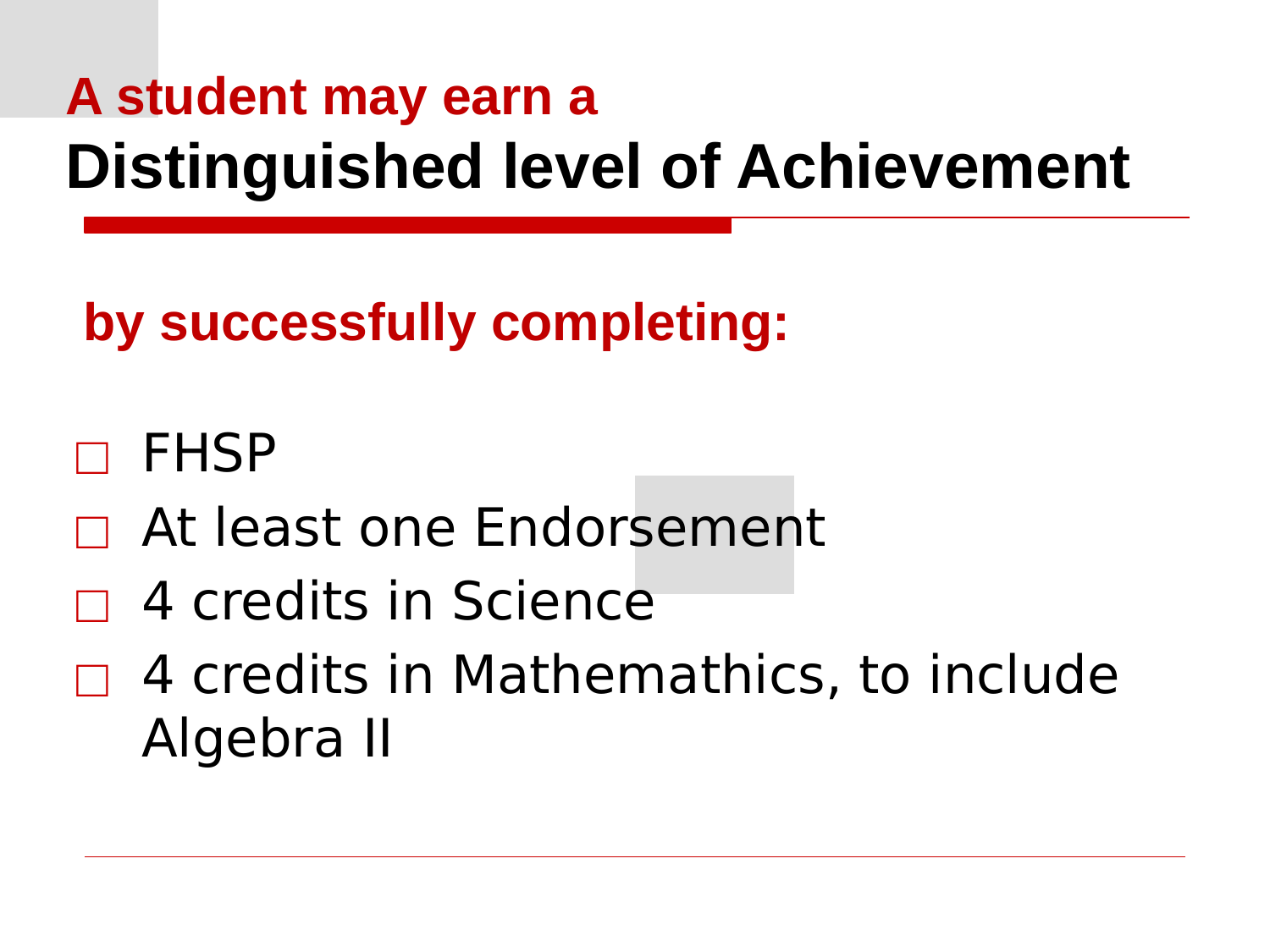

# A student may earn a Distinguished level of Achievement by successfully completing:
FHSP
At least one Endorsement
4 credits in Science
4 credits in Mathemathics, to include Algebra II